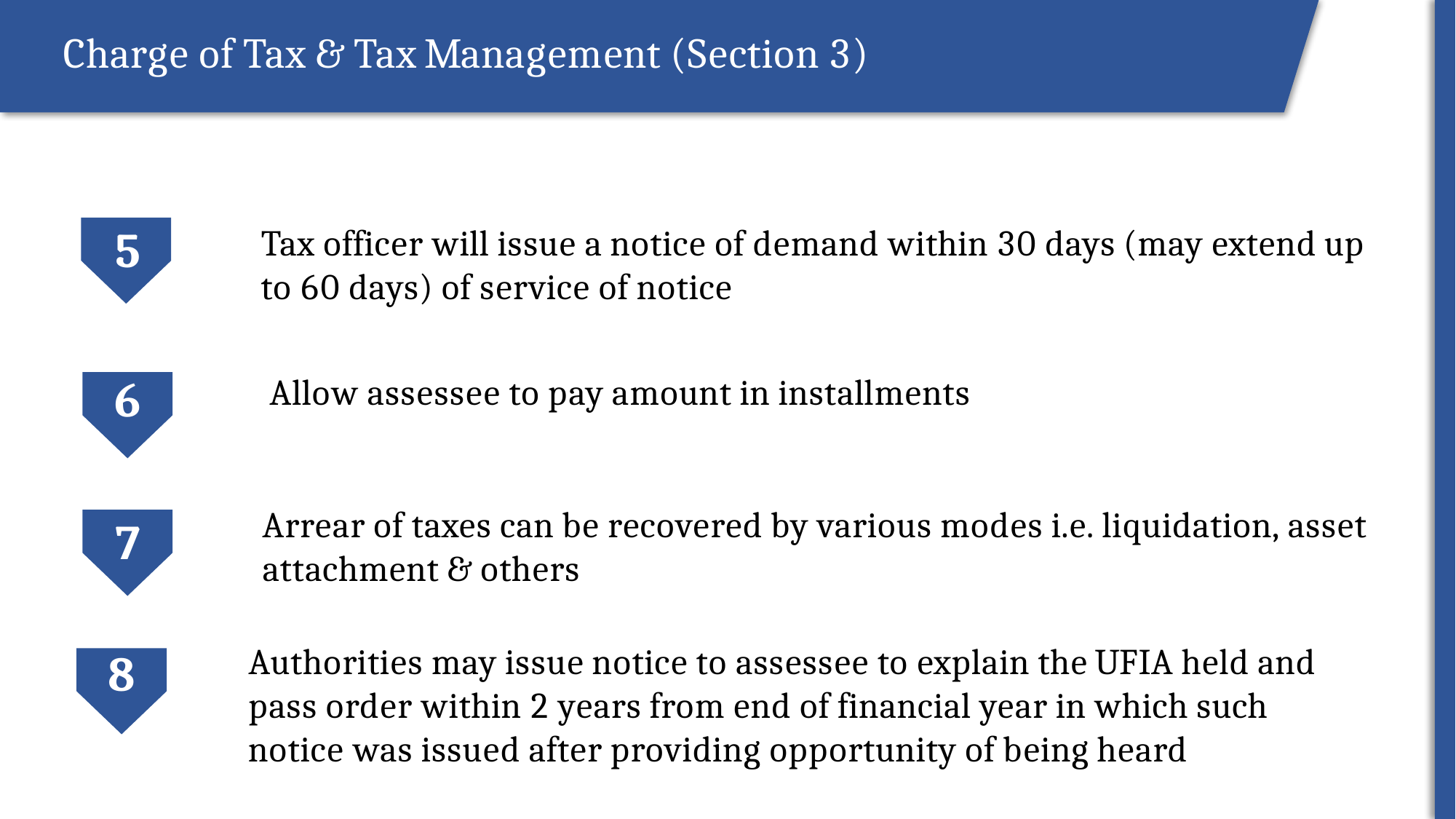

Start of dispute
Charge of Tax & Tax Management (Section 3)

5
Tax officer will issue a notice of demand within 30 days (may extend up to 60 days) of service of notice

6
Allow assessee to pay amount in installments

Arrear of taxes can be recovered by various modes i.e. liquidation, asset attachment & others
7

Authorities may issue notice to assessee to explain the UFIA held and pass order within 2 years from end of financial year in which such notice was issued after providing opportunity of being heard
8